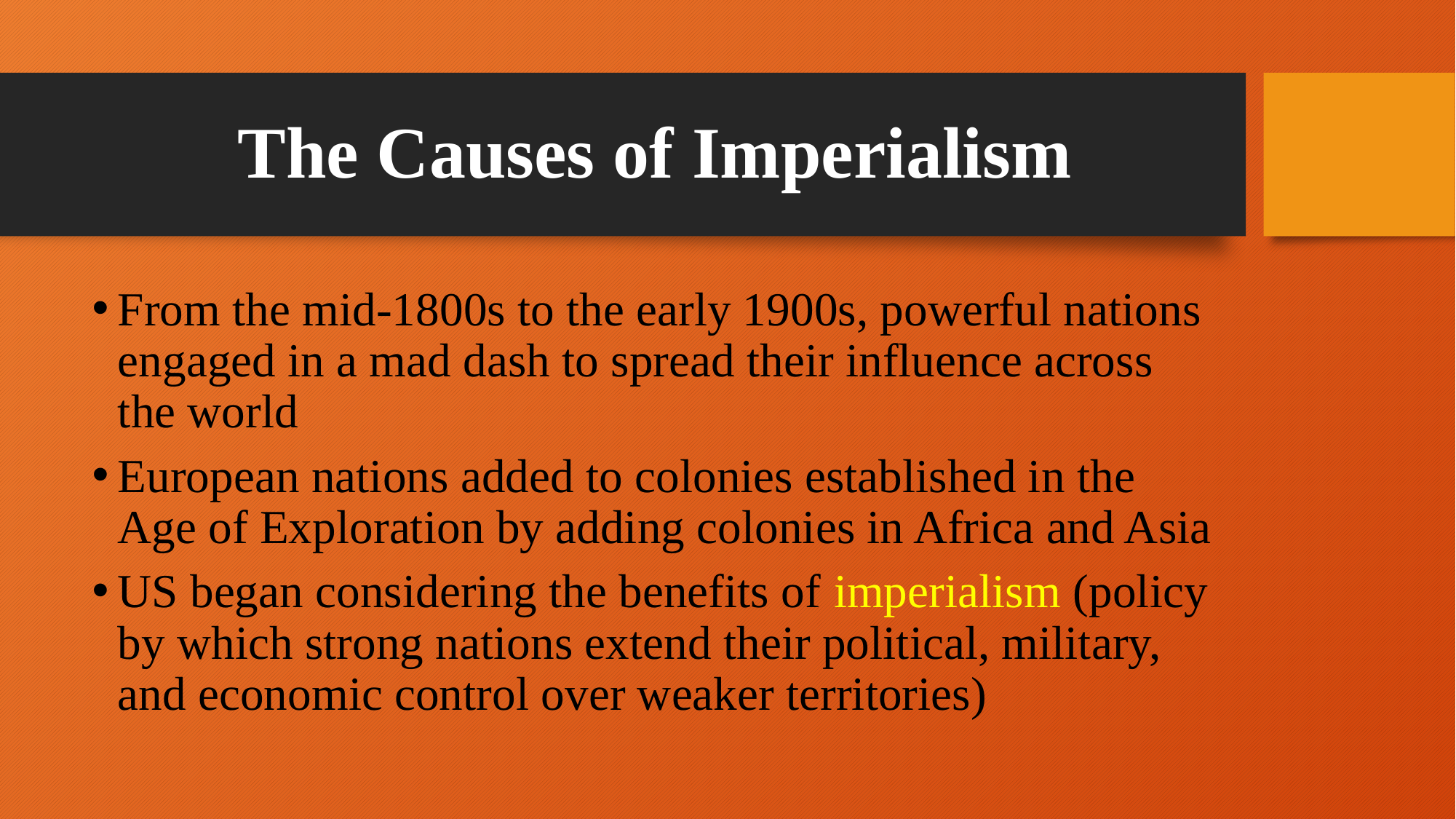

# The Causes of Imperialism
From the mid-1800s to the early 1900s, powerful nations engaged in a mad dash to spread their influence across the world
European nations added to colonies established in the Age of Exploration by adding colonies in Africa and Asia
US began considering the benefits of imperialism (policy by which strong nations extend their political, military, and economic control over weaker territories)